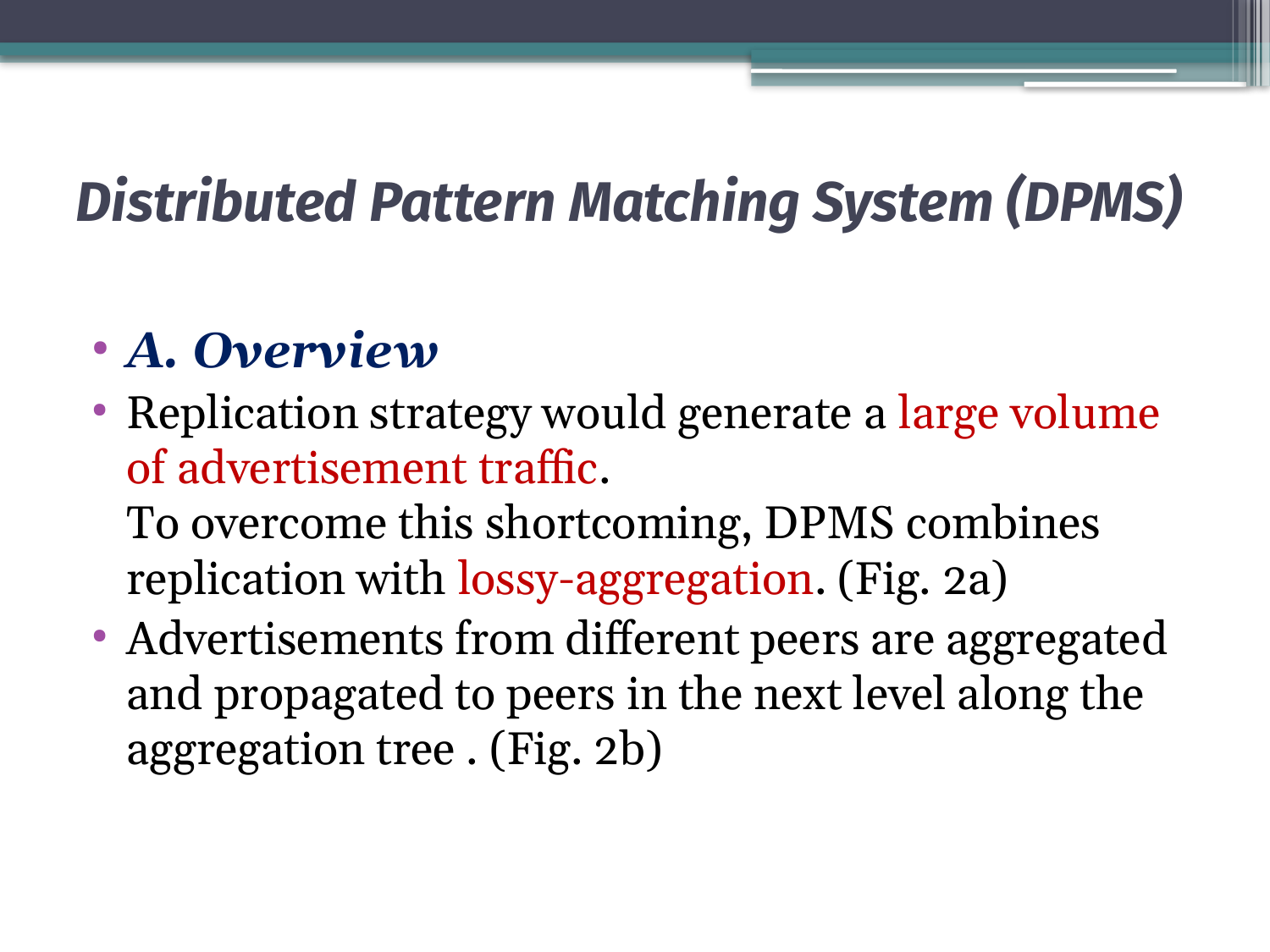

# Distributed Pattern Matching System (DPMS)
A. Overview
Replication strategy would generate a large volume of advertisement traffic.
To overcome this shortcoming, DPMS combines replication with lossy-aggregation. (Fig. 2a)
Advertisements from different peers are aggregated and propagated to peers in the next level along the aggregation tree . (Fig. 2b)